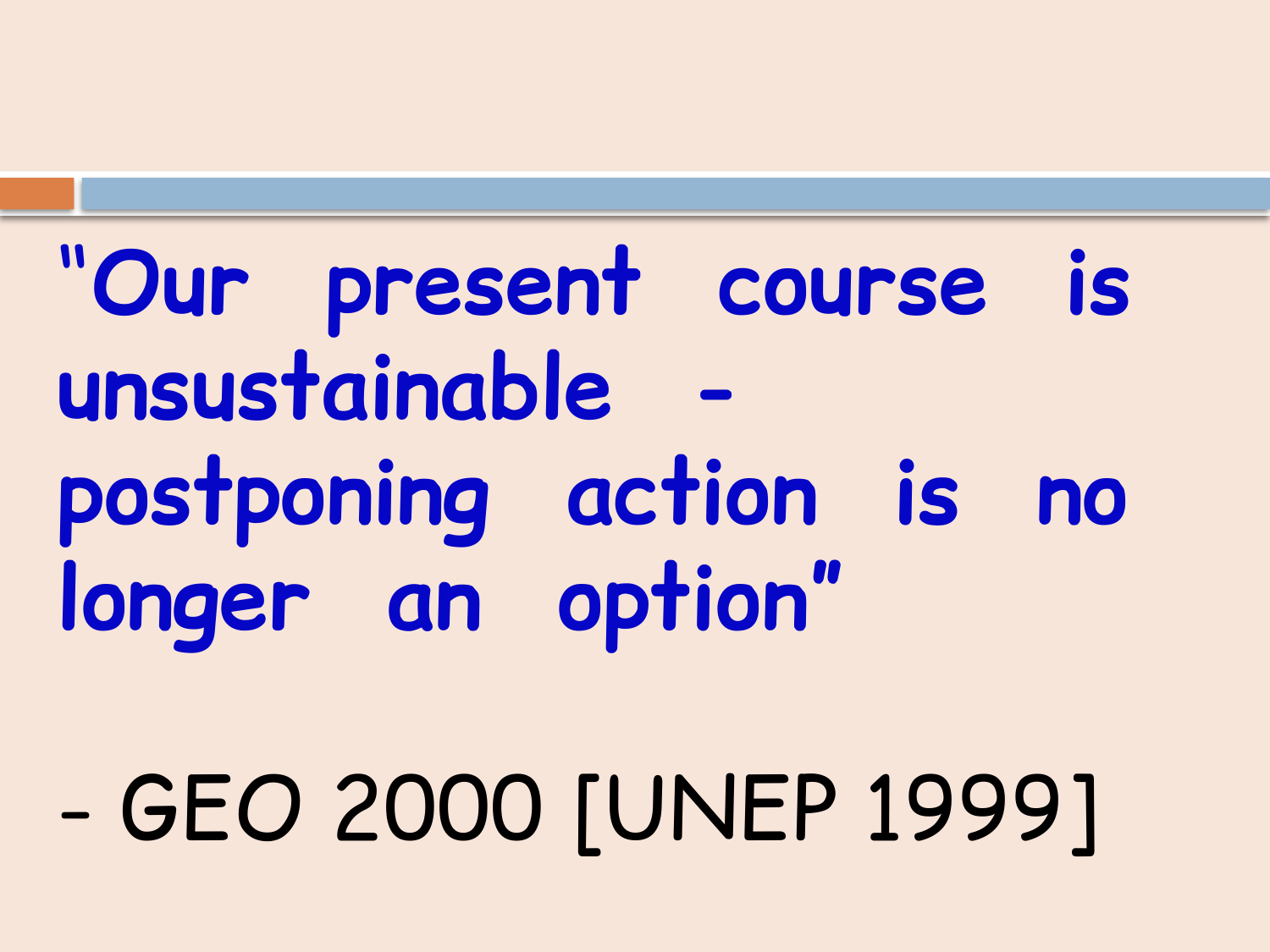

# “Our  present  course  is  unsustainable  -  postponing  action  is  no  longer  an  option” - GEO 2000 [UNEP 1999]